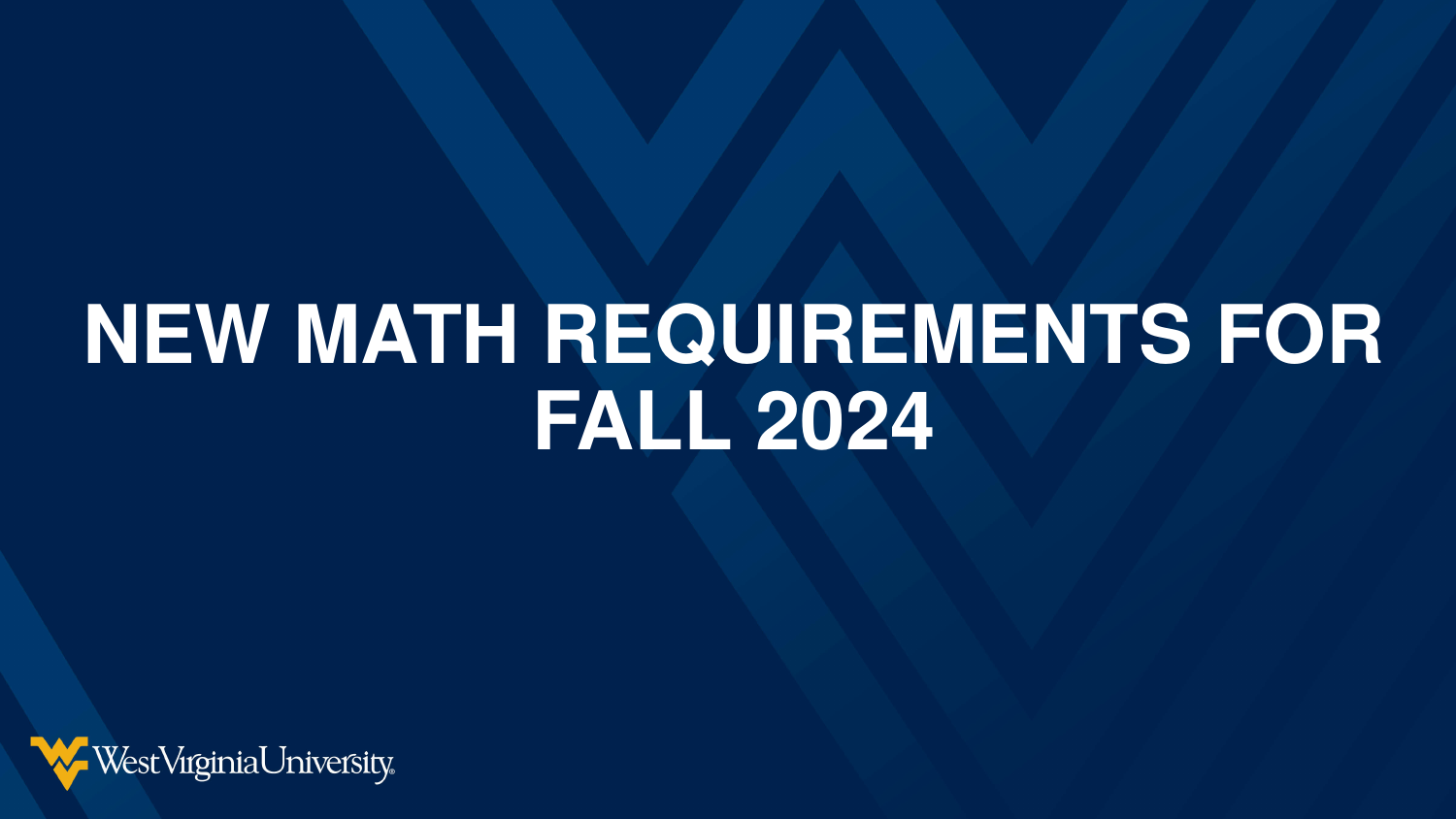

# NEW MATH REQUIREMENTS FOR FALL 2024